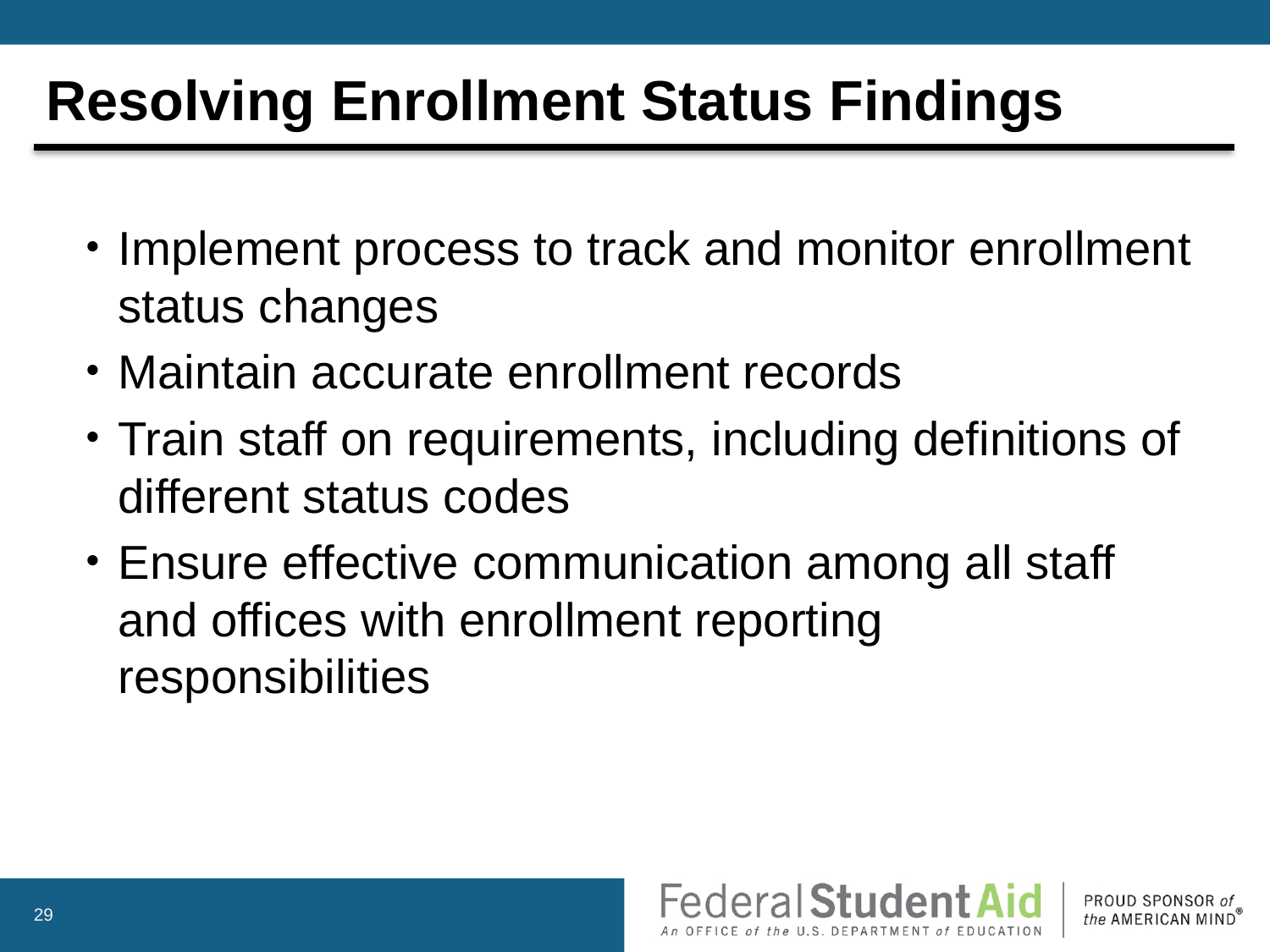

# Resolving Enrollment Status Findings
Implement process to track and monitor enrollment status changes
Maintain accurate enrollment records
Train staff on requirements, including definitions of different status codes
Ensure effective communication among all staff and offices with enrollment reporting responsibilities
29